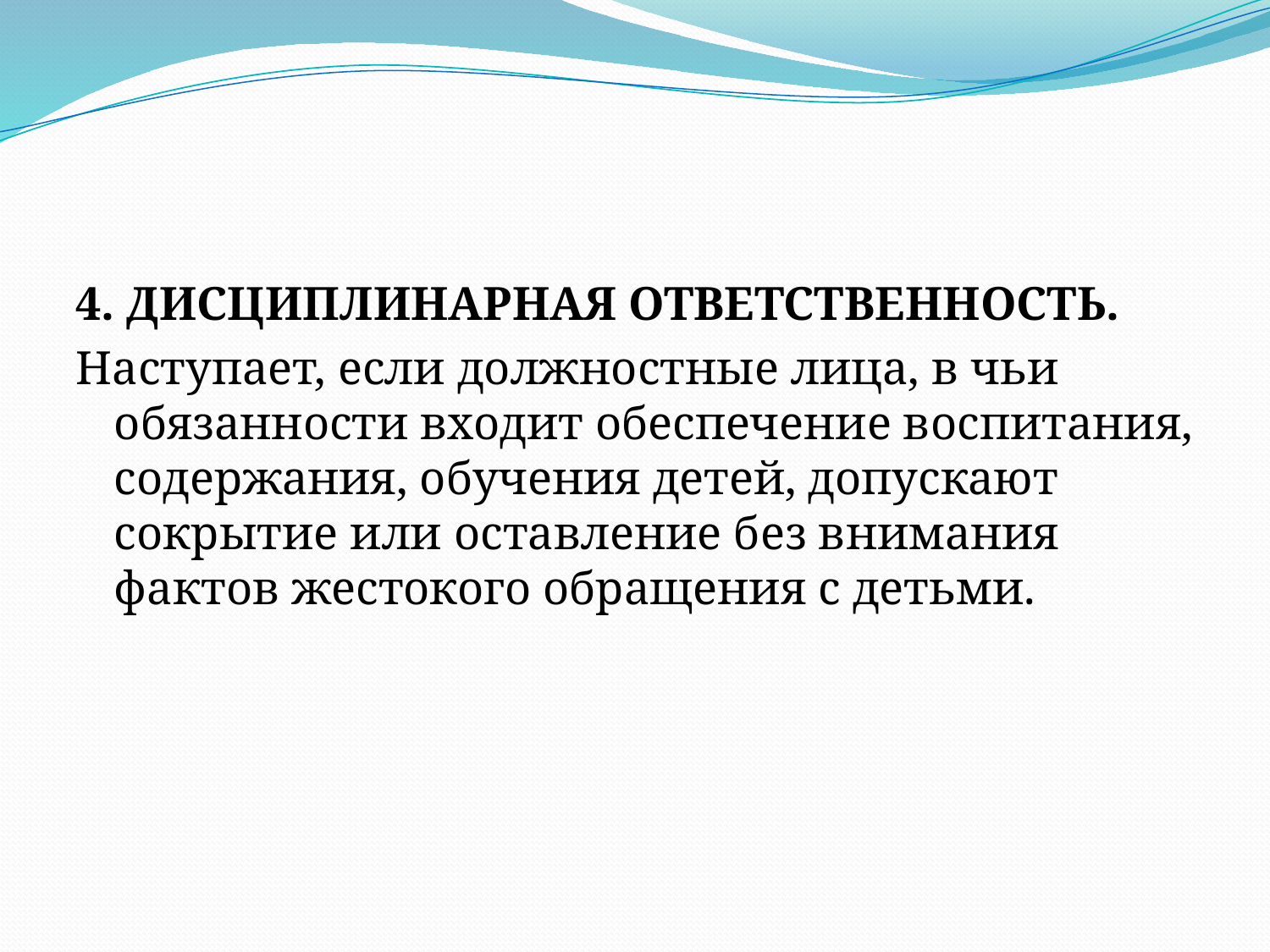

4. ДИСЦИПЛИНАРНАЯ ОТВЕТСТВЕННОСТЬ.
Наступает, если должностные лица, в чьи обязанности входит обеспечение воспитания, содержания, обучения детей, допускают сокрытие или оставление без внимания фактов жестокого обращения с детьми.